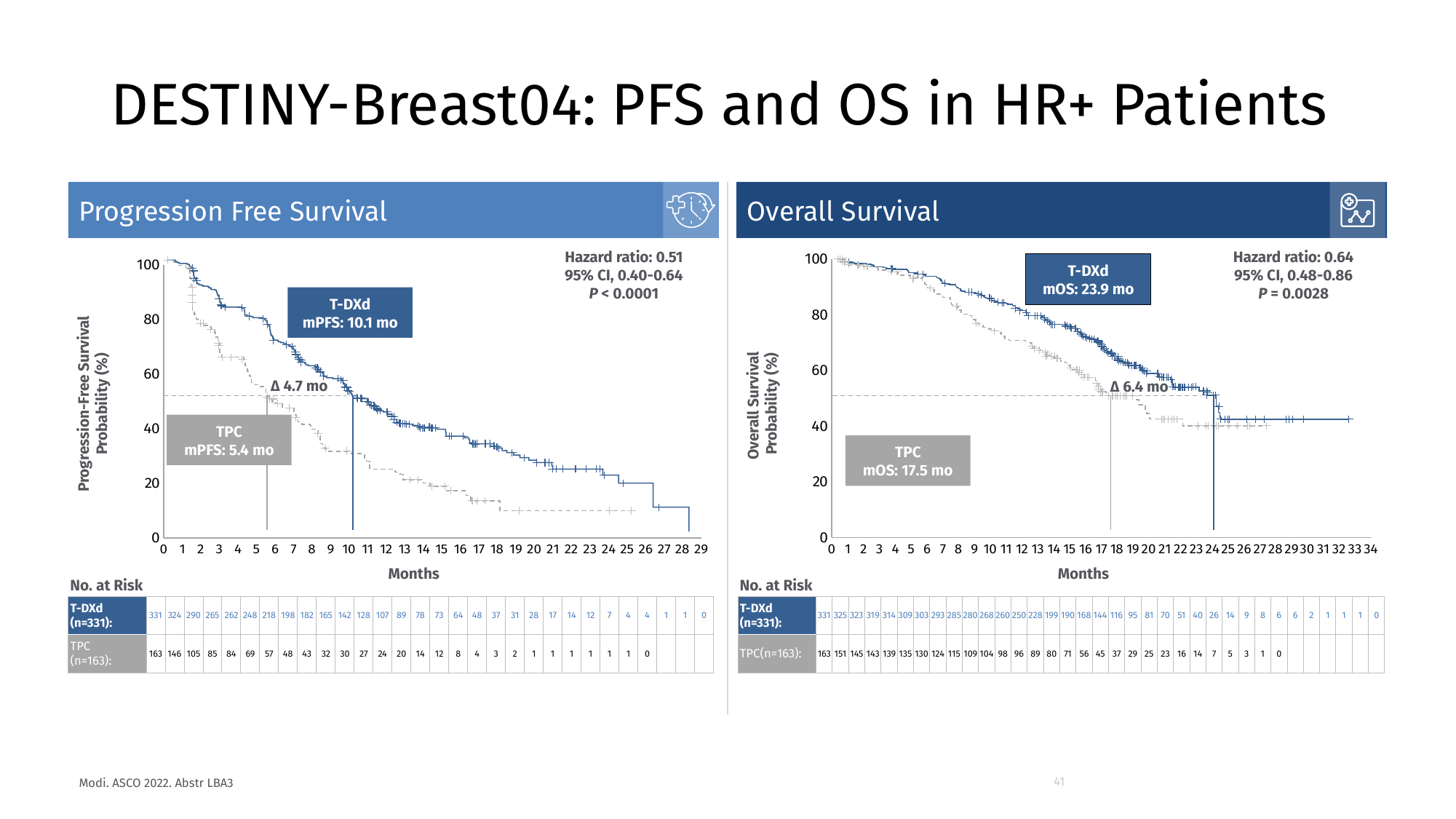

# DESTINY-Breast04: PFS and OS in HR+ Patients
Progression Free Survival

Overall Survival

Hazard ratio: 0.51
95% CI, 0.40-0.64
P < 0.0001
Hazard ratio: 0.64
95% CI, 0.48-0.86
P = 0.0028

### Chart

| Category | Y-Values |
|---|---|

### Chart

| Category | Y-Values |
|---|---|
T-DXd
mOS: 23.9 mo

Δ 6.4 mo

T-DXd
mPFS: 10.1 mo
Δ 4.7 mo
Progression-Free Survival Probability (%)
Overall Survival
Probability (%)
TPC
mPFS: 5.4 mo
TPC
mOS: 17.5 mo
Months
Months
No. at Risk
No. at Risk
| T-DXd (n=331): | 331 | 324 | 290 | 265 | 262 | 248 | 218 | 198 | 182 | 165 | 142 | 128 | 107 | 89 | 78 | 73 | 64 | 48 | 37 | 31 | 28 | 17 | 14 | 12 | 7 | 4 | 4 | 1 | 1 | 0 |
| --- | --- | --- | --- | --- | --- | --- | --- | --- | --- | --- | --- | --- | --- | --- | --- | --- | --- | --- | --- | --- | --- | --- | --- | --- | --- | --- | --- | --- | --- | --- |
| TPC (n=163): | 163 | 146 | 105 | 85 | 84 | 69 | 57 | 48 | 43 | 32 | 30 | 27 | 24 | 20 | 14 | 12 | 8 | 4 | 3 | 2 | 1 | 1 | 1 | 1 | 1 | 1 | 0 |  |  |  |
| T-DXd (n=331): | 331 | 325 | 323 | 319 | 314 | 309 | 303 | 293 | 285 | 280 | 268 | 260 | 250 | 228 | 199 | 190 | 168 | 144 | 116 | 95 | 81 | 70 | 51 | 40 | 26 | 14 | 9 | 8 | 6 | 6 | 2 | 1 | 1 | 1 | 0 |
| --- | --- | --- | --- | --- | --- | --- | --- | --- | --- | --- | --- | --- | --- | --- | --- | --- | --- | --- | --- | --- | --- | --- | --- | --- | --- | --- | --- | --- | --- | --- | --- | --- | --- | --- | --- |
| TPC(n=163): | 163 | 151 | 145 | 143 | 139 | 135 | 130 | 124 | 115 | 109 | 104 | 98 | 96 | 89 | 80 | 71 | 56 | 45 | 37 | 29 | 25 | 23 | 16 | 14 | 7 | 5 | 3 | 1 | 0 |  |  |  |  |  |  |
41
Modi. ASCO 2022. Abstr LBA3